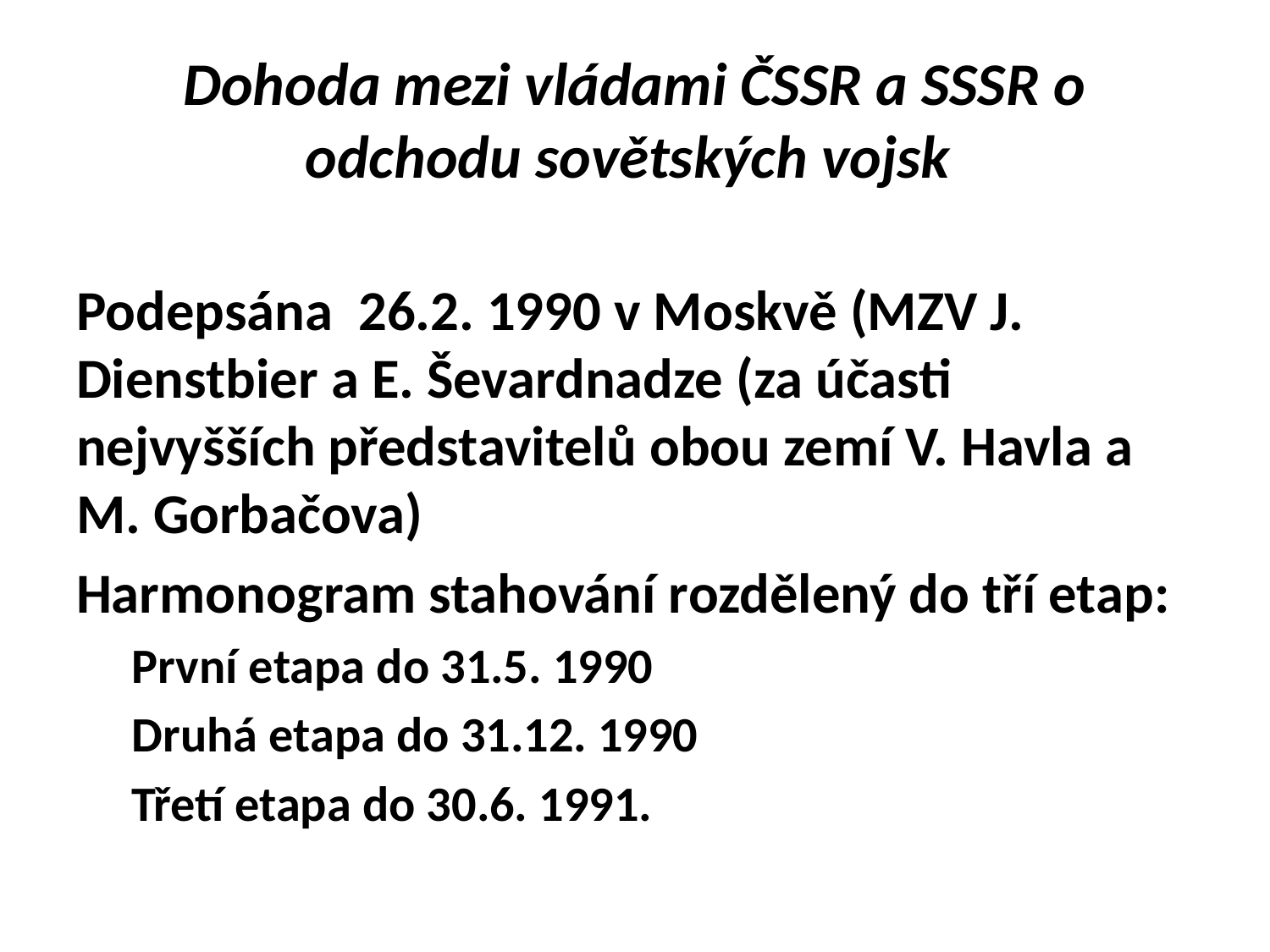

# Dohoda mezi vládami ČSSR a SSSR o odchodu sovětských vojsk
Podepsána  26.2. 1990 v Moskvě (MZV J. Dienstbier a E. Ševardnadze (za účasti nejvyšších představitelů obou zemí V. Havla a M. Gorbačova)
Harmonogram stahování rozdělený do tří etap:
První etapa do 31.5. 1990
Druhá etapa do 31.12. 1990
Třetí etapa do 30.6. 1991.